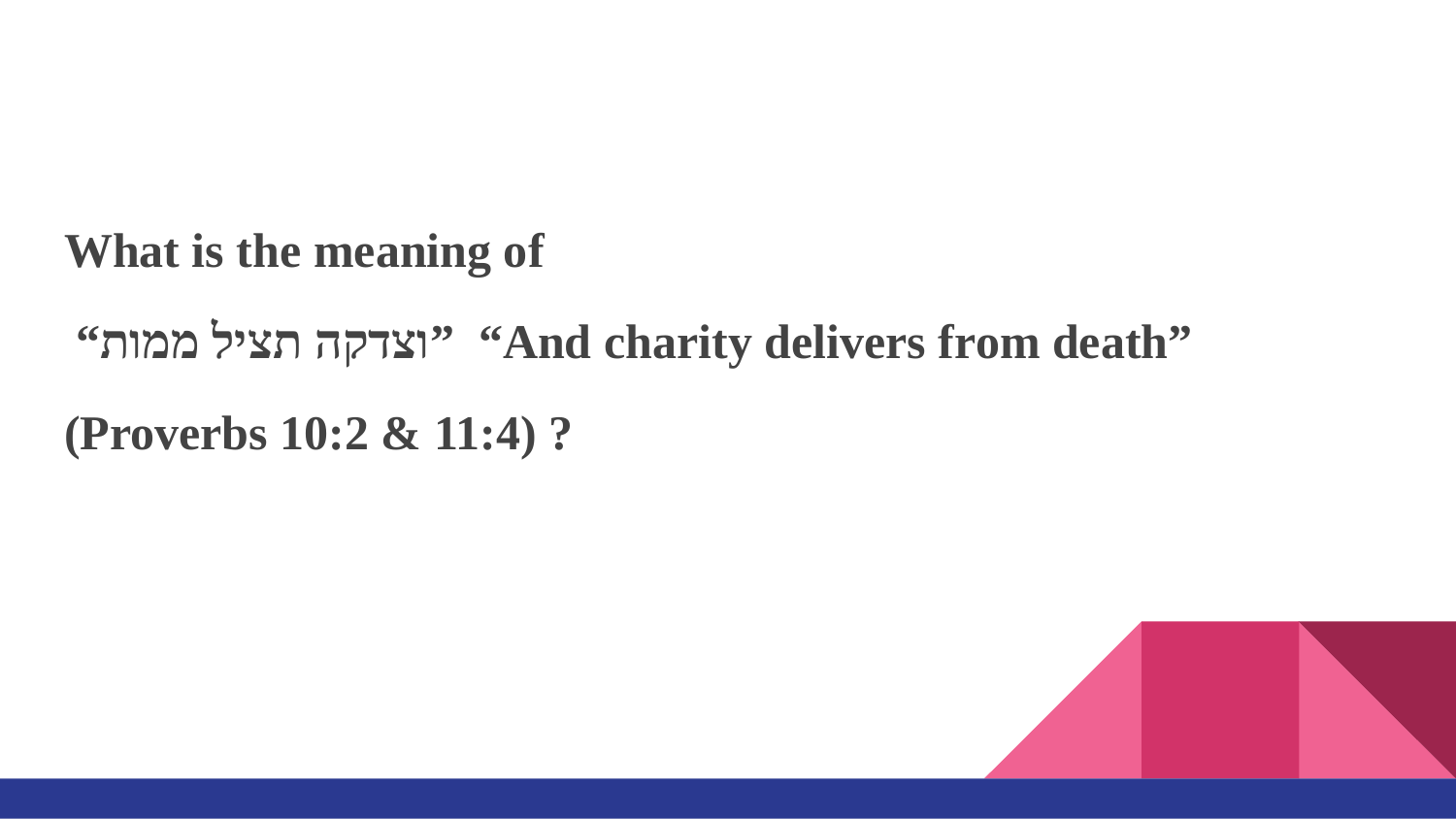

#
What is the meaning of
 “וצדקה תציל ממות”  “And charity delivers from death”
(Proverbs 10:2 & 11:4) ?